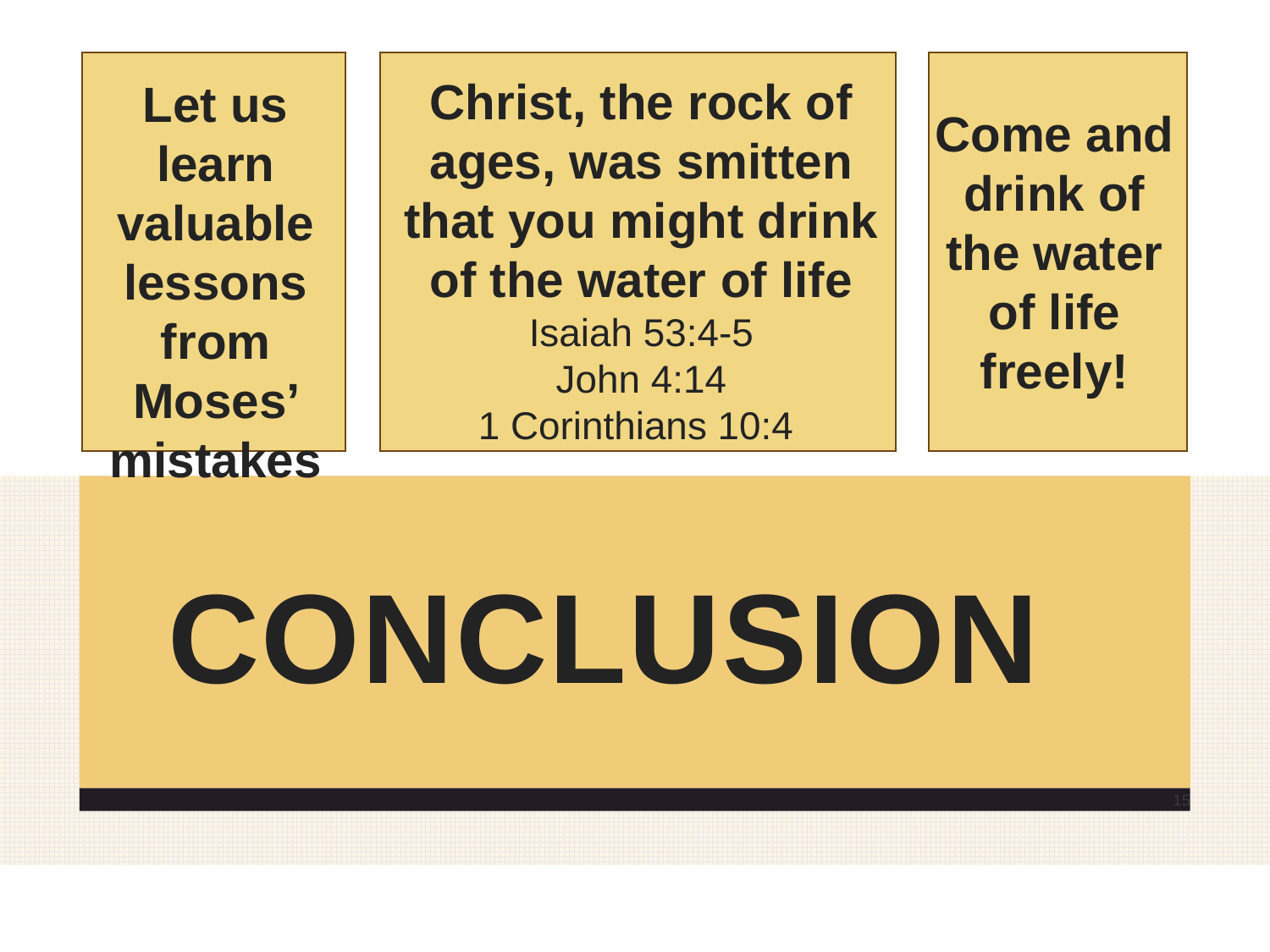

Christ, the rock of ages, was smitten that you might drink of the water of life
Isaiah 53:4-5
John 4:14
1 Corinthians 10:4
Let us learn valuable lessons from Moses’ mistakes
Come and drink of the water of life freely!
# CONCLUSION
15